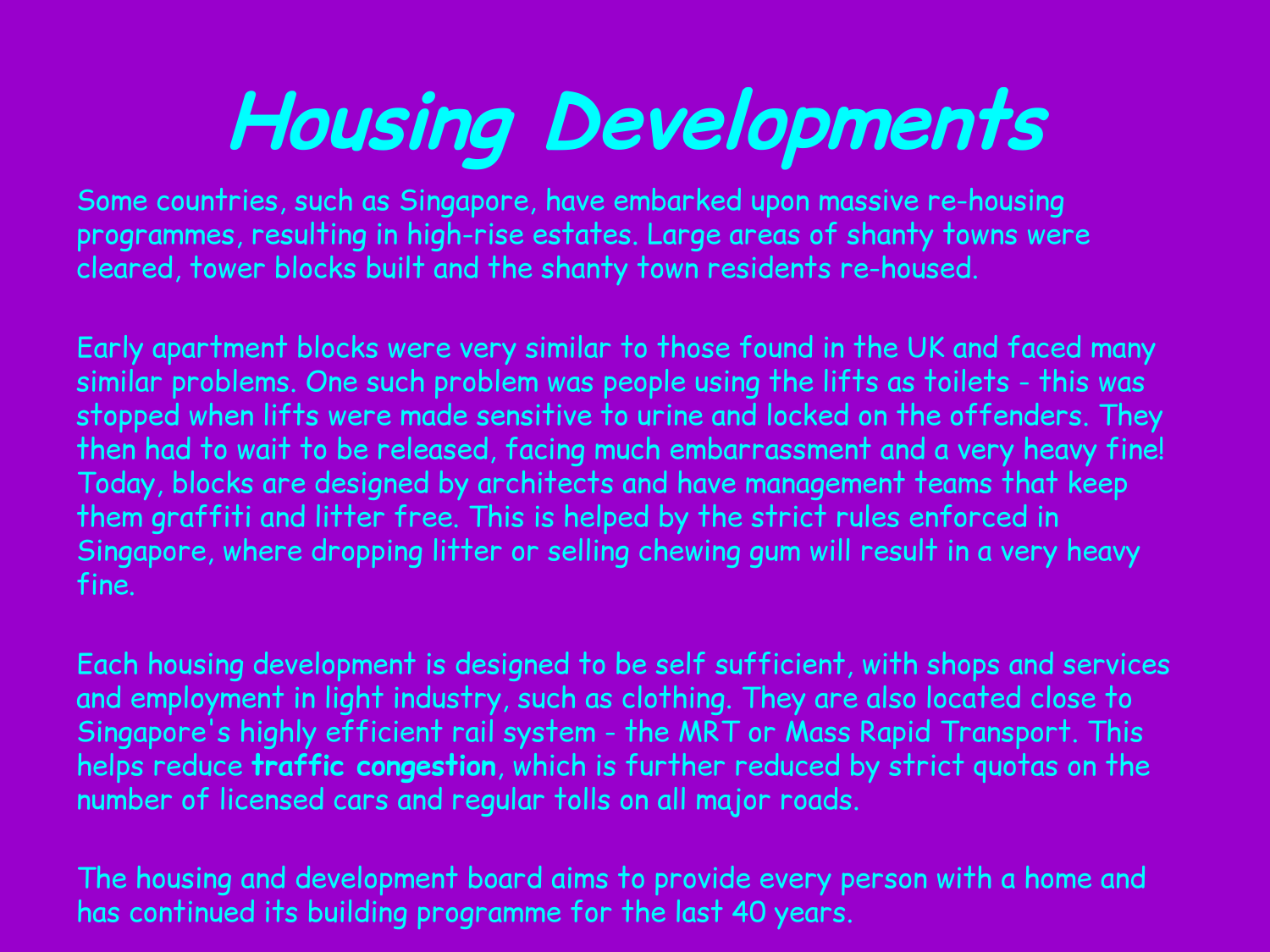

# Housing Developments
Some countries, such as Singapore, have embarked upon massive re-housing programmes, resulting in high-rise estates. Large areas of shanty towns were cleared, tower blocks built and the shanty town residents re-housed.

Early apartment blocks were very similar to those found in the UK and faced many similar problems. One such problem was people using the lifts as toilets - this was stopped when lifts were made sensitive to urine and locked on the offenders. They then had to wait to be released, facing much embarrassment and a very heavy fine! Today, blocks are designed by architects and have management teams that keep them graffiti and litter free. This is helped by the strict rules enforced in Singapore, where dropping litter or selling chewing gum will result in a very heavy fine.

Each housing development is designed to be self sufficient, with shops and services and employment in light industry, such as clothing. They are also located close to Singapore's highly efficient rail system - the MRT or Mass Rapid Transport. This helps reduce traffic congestion, which is further reduced by strict quotas on the number of licensed cars and regular tolls on all major roads.

The housing and development board aims to provide every person with a home and has continued its building programme for the last 40 years.